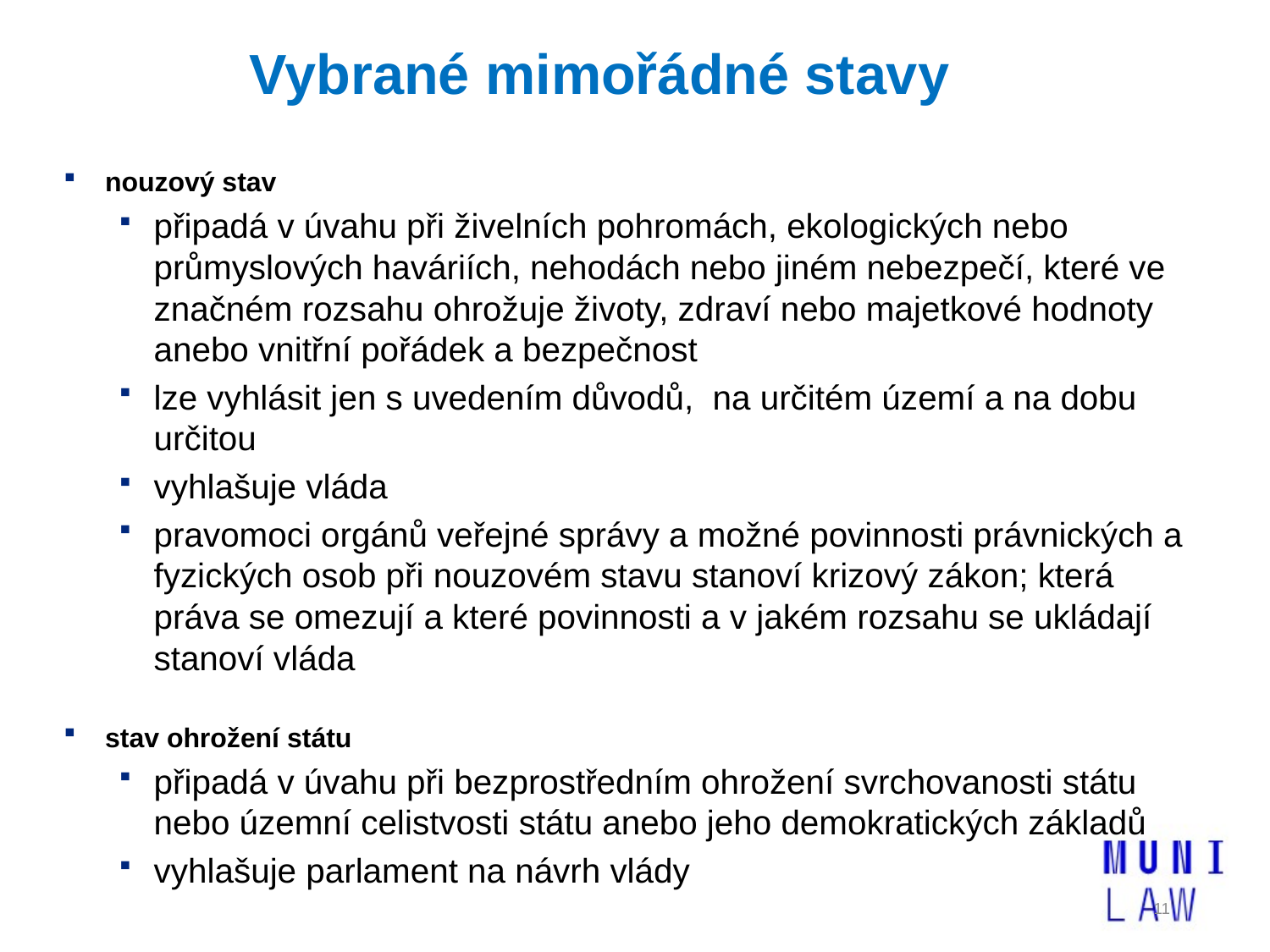

# Vybrané mimořádné stavy

nouzový stav
připadá v úvahu při živelních pohromách, ekologických nebo průmyslových haváriích, nehodách nebo jiném nebezpečí, které ve značném rozsahu ohrožuje životy, zdraví nebo majetkové hodnoty anebo vnitřní pořádek a bezpečnost
lze vyhlásit jen s uvedením důvodů,  na určitém území a na dobu určitou
vyhlašuje vláda
pravomoci orgánů veřejné správy a možné povinnosti právnických a fyzických osob při nouzovém stavu stanoví krizový zákon; která práva se omezují a které povinnosti a v jakém rozsahu se ukládají stanoví vláda

stav ohrožení státu
připadá v úvahu při bezprostředním ohrožení svrchovanosti státu nebo územní celistvosti státu anebo jeho demokratických základů
vyhlašuje parlament na návrh vlády

11